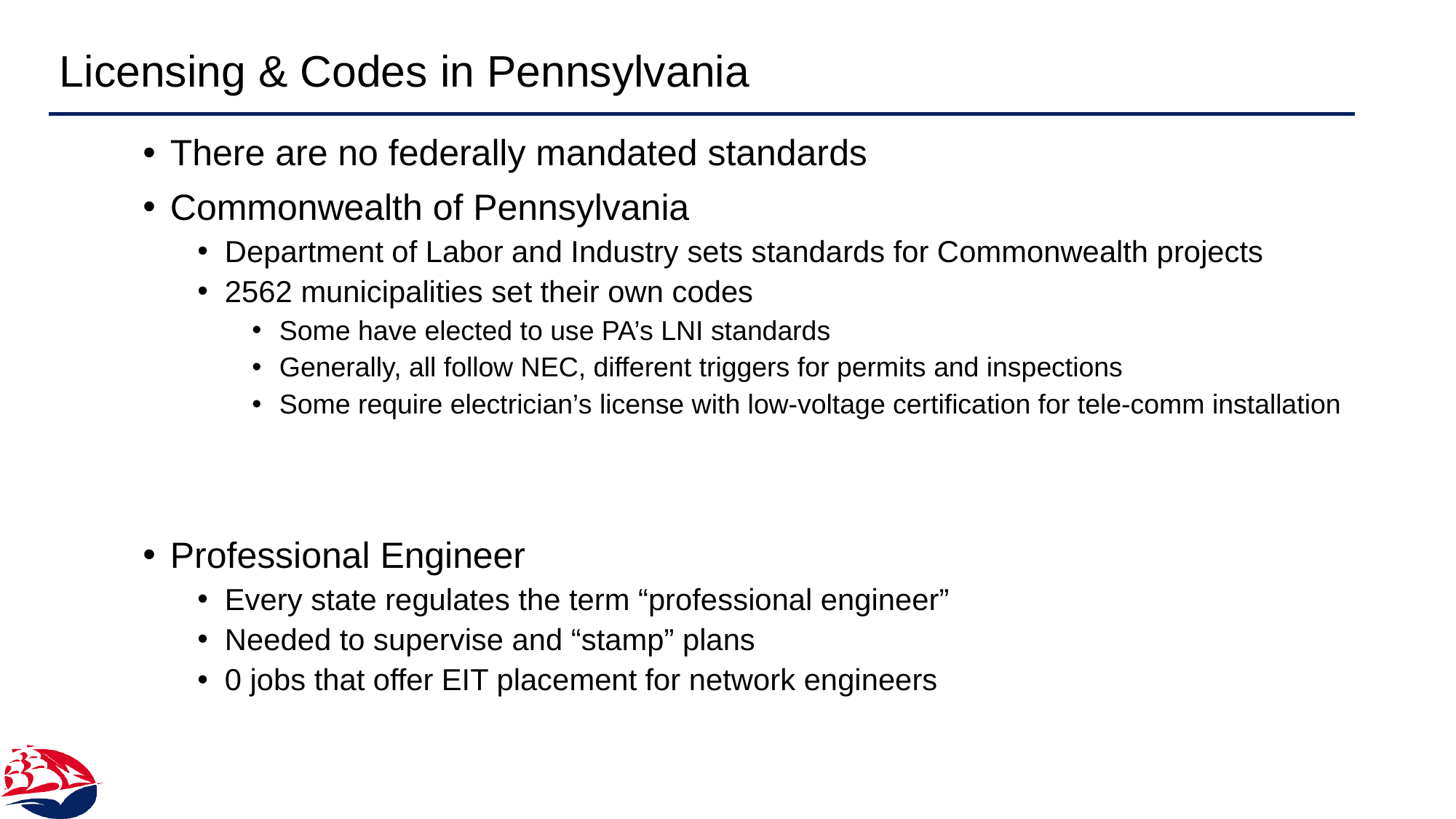

# Licensing & Codes in Pennsylvania
There are no federally mandated standards
Commonwealth of Pennsylvania
Department of Labor and Industry sets standards for Commonwealth projects
2562 municipalities set their own codes
Some have elected to use PA’s LNI standards
Generally, all follow NEC, different triggers for permits and inspections
Some require electrician’s license with low-voltage certification for tele-comm installation

Professional Engineer
Every state regulates the term “professional engineer”
Needed to supervise and “stamp” plans
0 jobs that offer EIT placement for network engineers